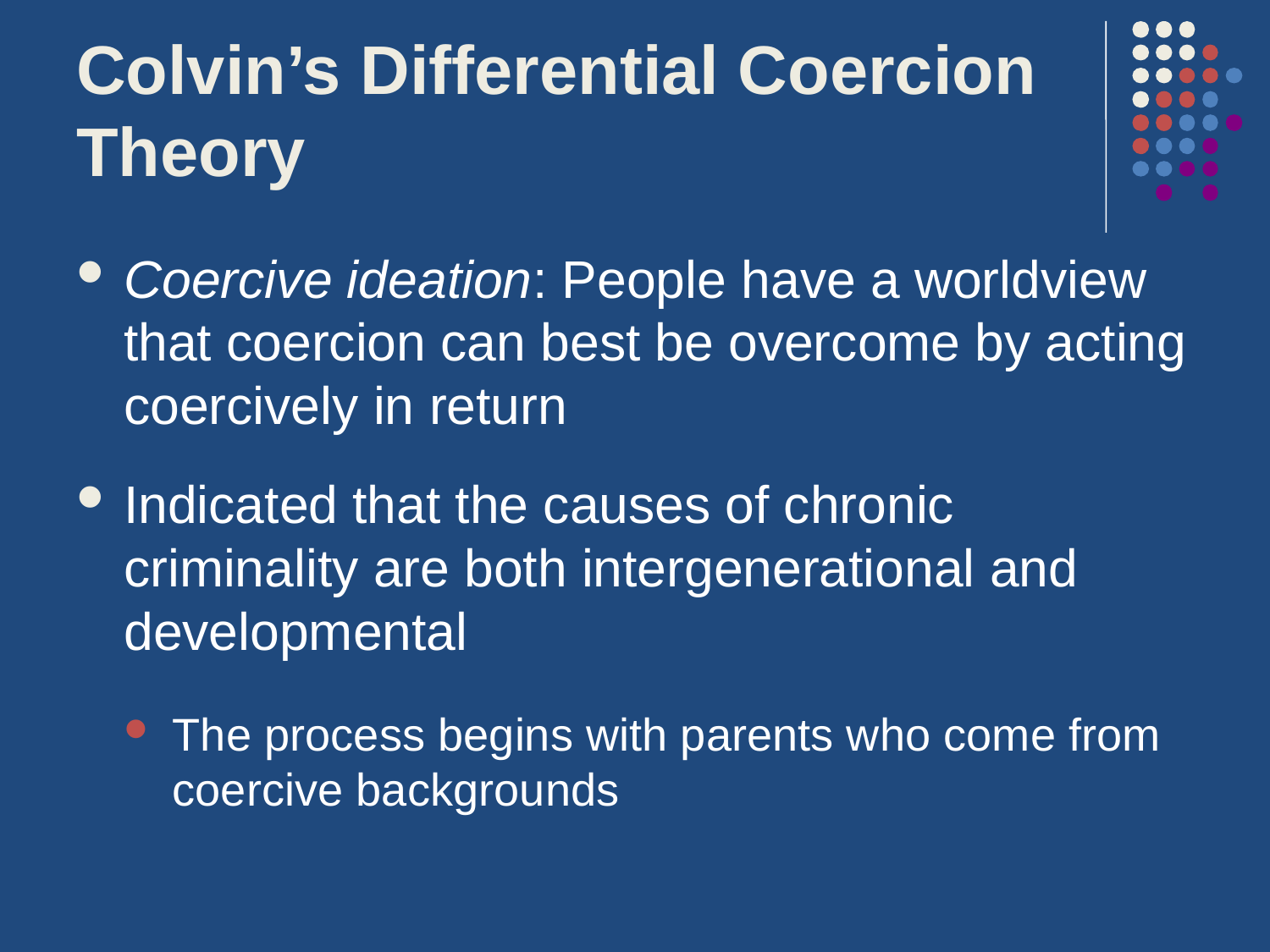

# Colvin’s Differential Coercion Theory
Coercive ideation: People have a worldview that coercion can best be overcome by acting coercively in return

Indicated that the causes of chronic criminality are both intergenerational and developmental

The process begins with parents who come from coercive backgrounds